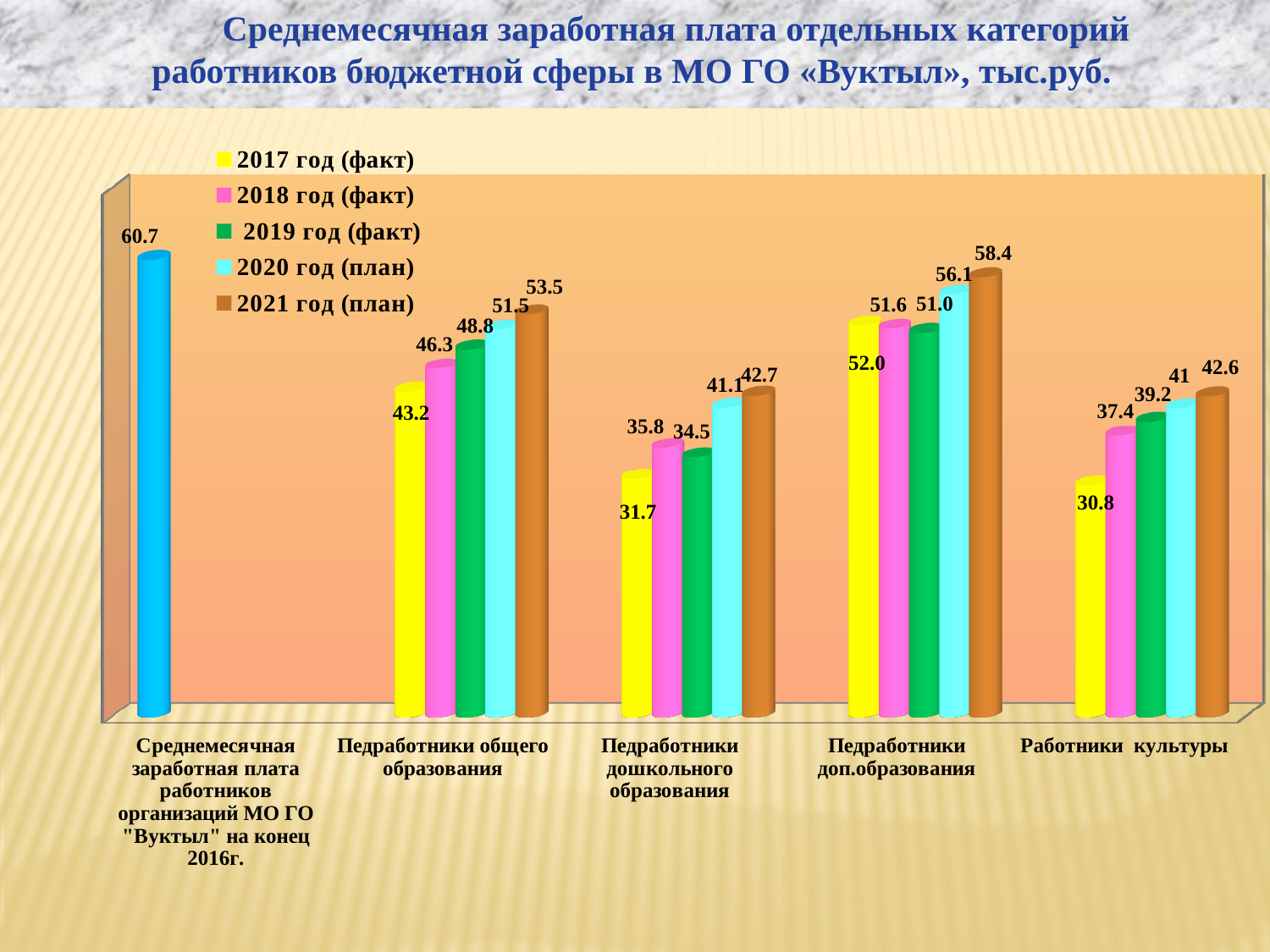

Среднемесячная заработная плата отдельных категорий работников бюджетной сферы в МО ГО «Вуктыл», тыс.руб.

[unsupported chart]